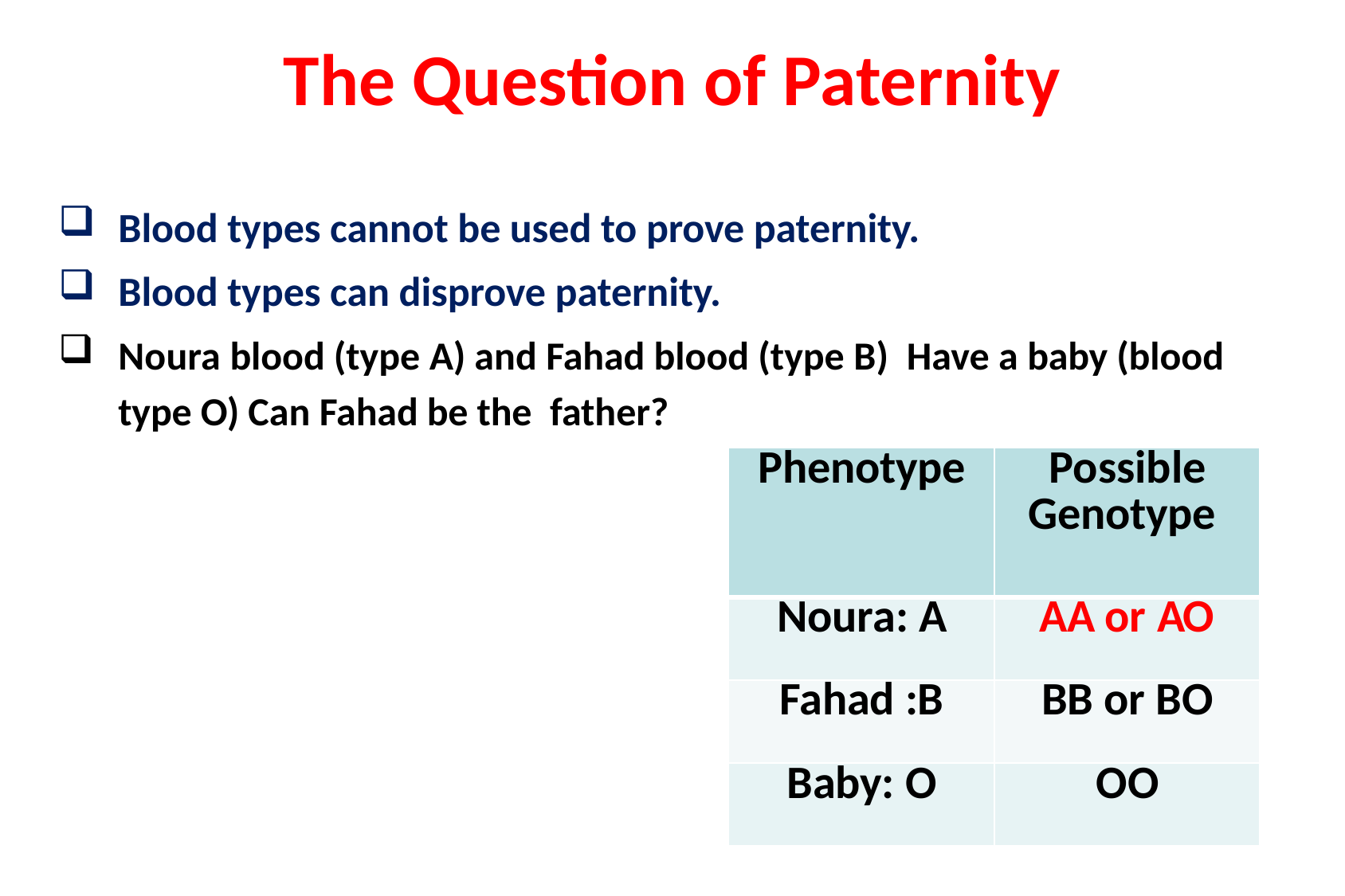

# The Question of Paternity
Blood types cannot be used to prove paternity.
Blood types can disprove paternity.
Noura blood (type A) and Fahad blood (type B)  Have a baby (blood type O) Can Fahad be the  father?

| Phenotype | Possible Genotype |
| --- | --- |
| Noura: A | AA or AO |
| Fahad :B | BB or BO |
| Baby: O | OO |